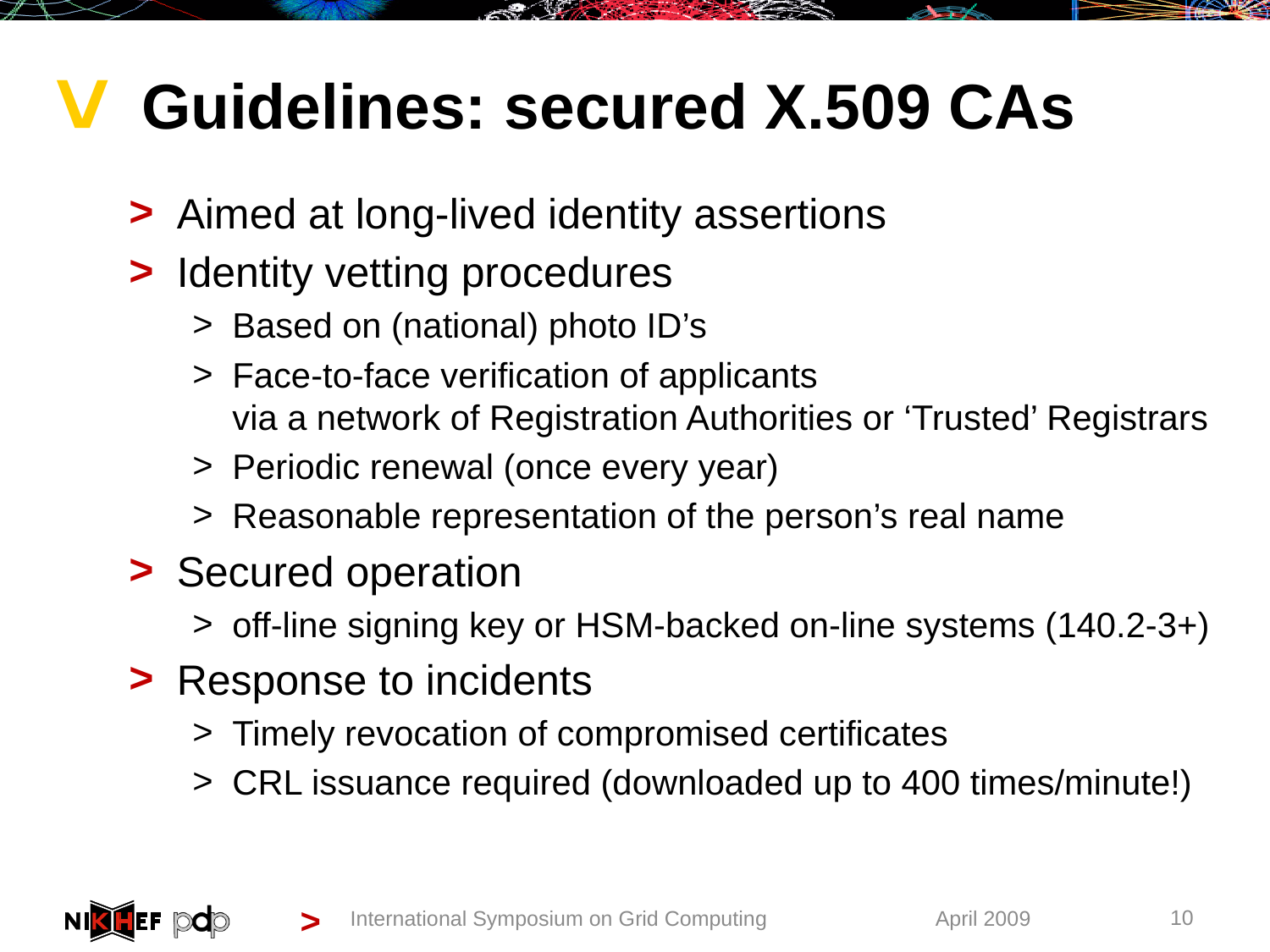

# Guidelines: secured X.509 CAs
Aimed at long-lived identity assertions
Identity vetting procedures
Based on (national) photo ID’s
Face-to-face verification of applicants
via a network of Registration Authorities or ‘Trusted’ Registrars
Periodic renewal (once every year)
Reasonable representation of the person’s real name
Secured operation
off-line signing key or HSM-backed on-line systems (140.2-3+)
Response to incidents
Timely revocation of compromised certificates
CRL issuance required (downloaded up to 400 times/minute!)
International Symposium on Grid Computing
April 2009
10